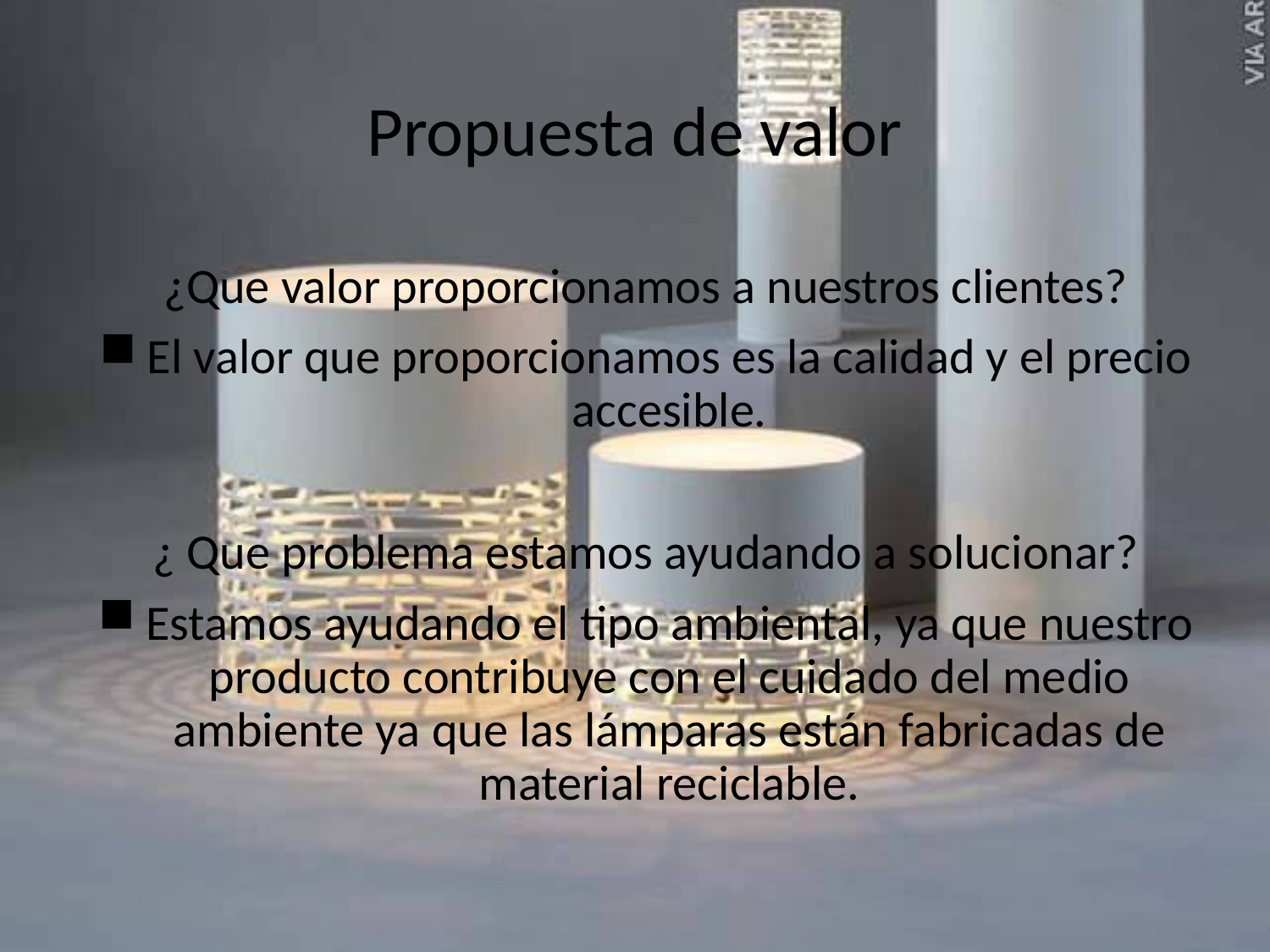

# Propuesta de valor
¿Que valor proporcionamos a nuestros clientes?
El valor que proporcionamos es la calidad y el precio accesible.

¿ Que problema estamos ayudando a solucionar?
Estamos ayudando el tipo ambiental, ya que nuestro producto contribuye con el cuidado del medio ambiente ya que las lámparas están fabricadas de material reciclable.